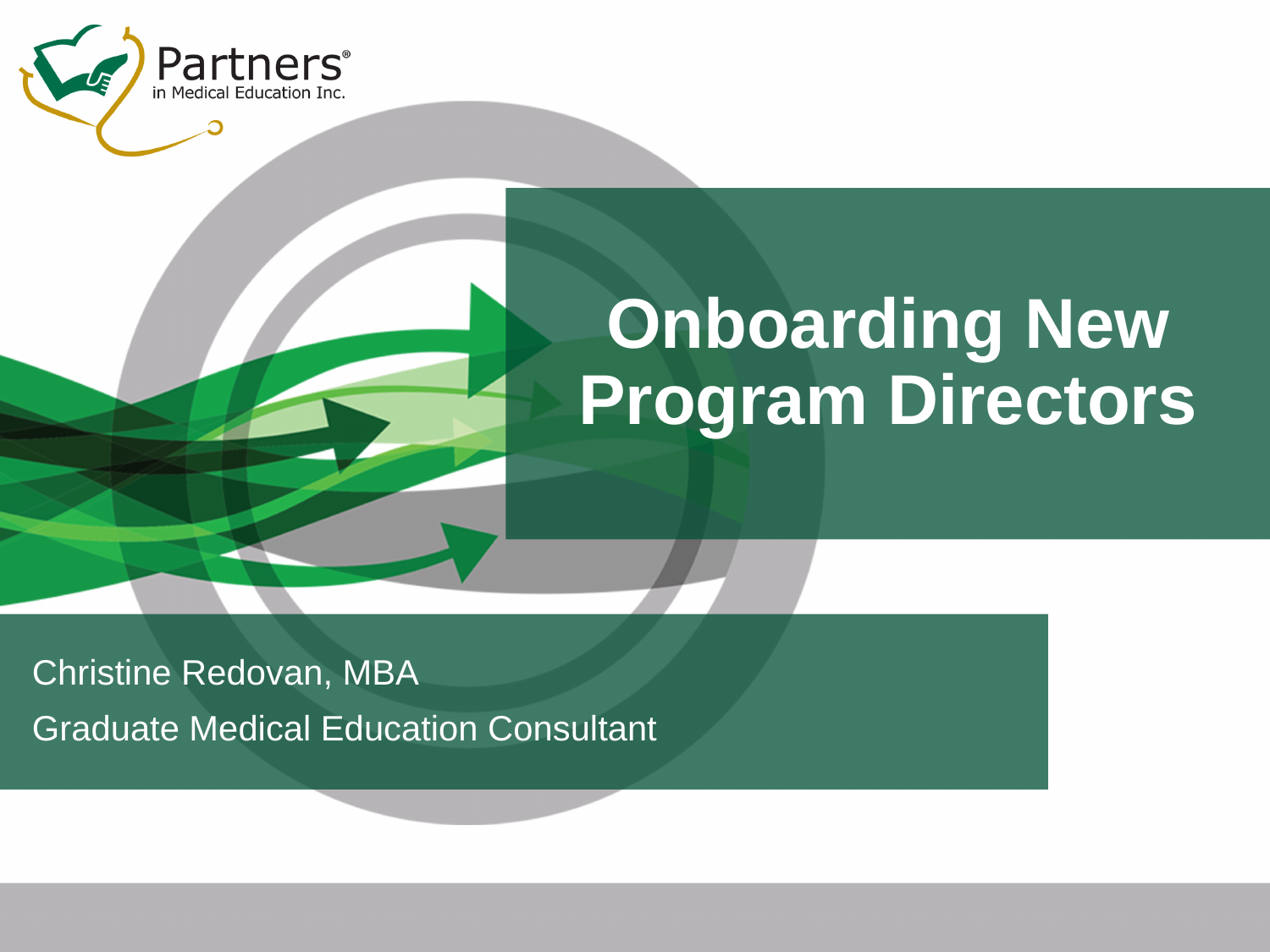

# Onboarding New Program Directors
Christine Redovan, MBA
Graduate Medical Education Consultant